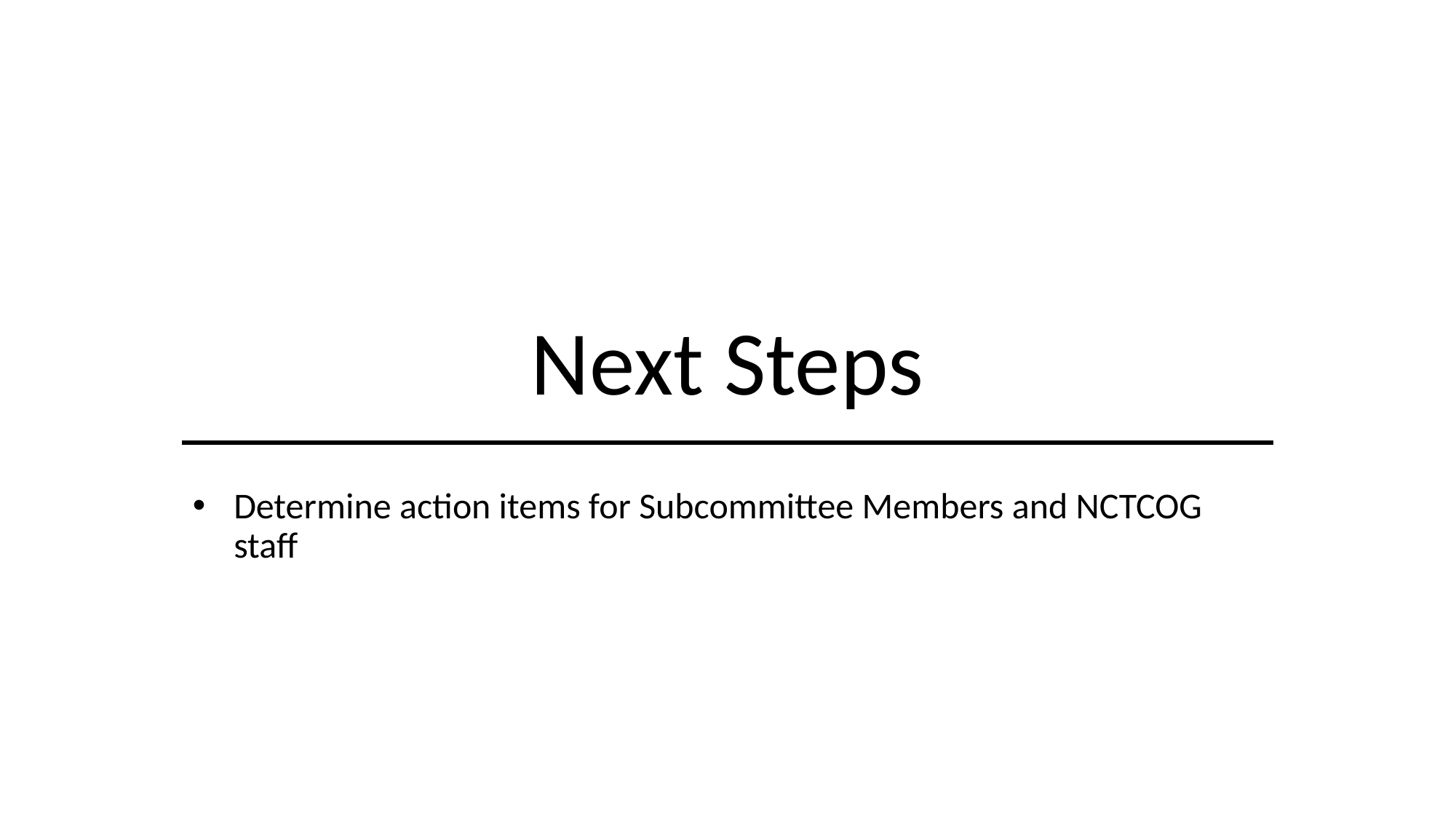

# Next Steps
Determine action items for Subcommittee Members and NCTCOG staff